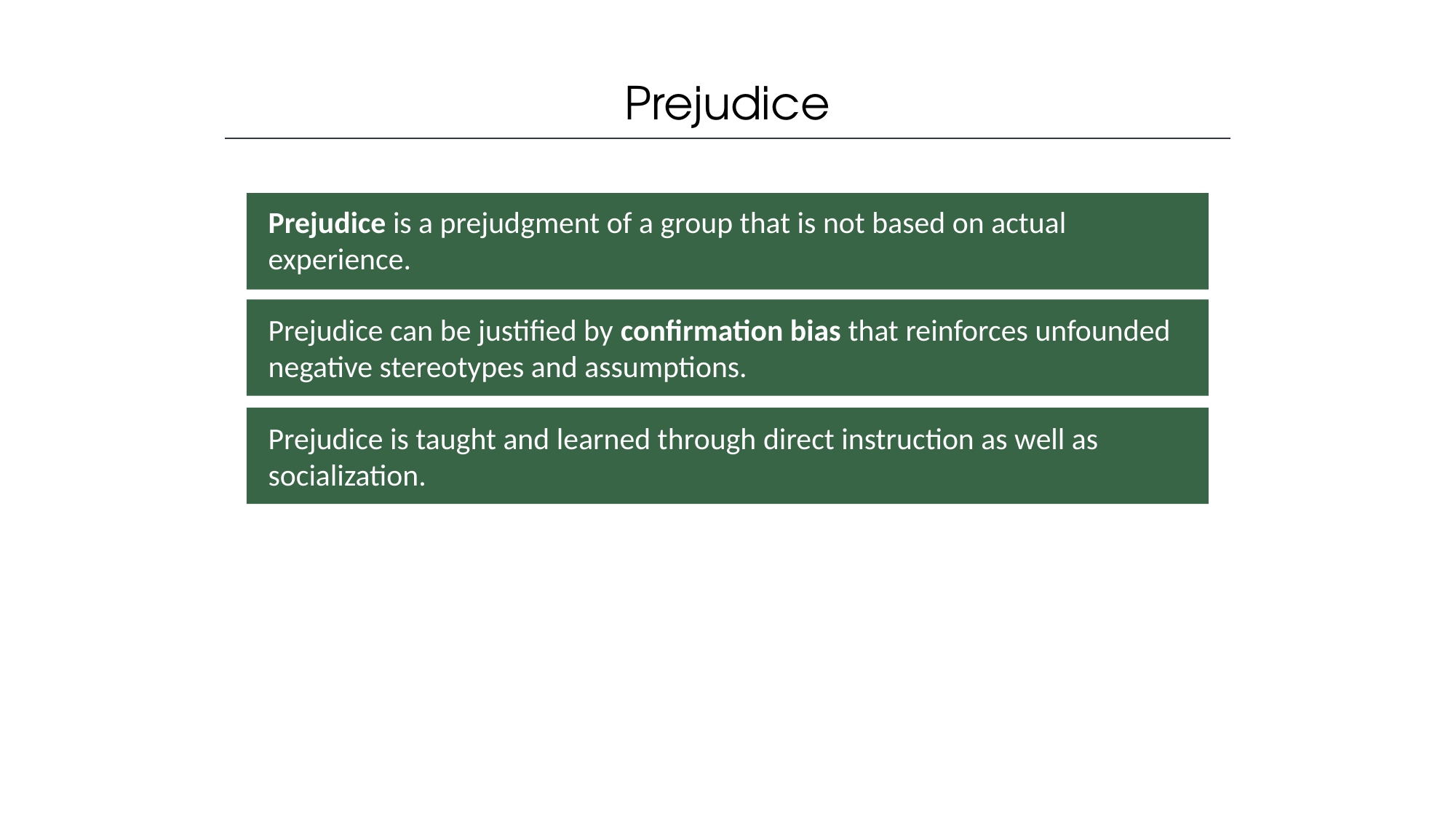

Prejudice
HAWKES LEARNING

Prejudice is a prejudgment of a group that is not based on actual experience.

Prejudice can be justified by confirmation bias that reinforces unfounded negative stereotypes and assumptions.

Prejudice is taught and learned through direct instruction as well as socialization.